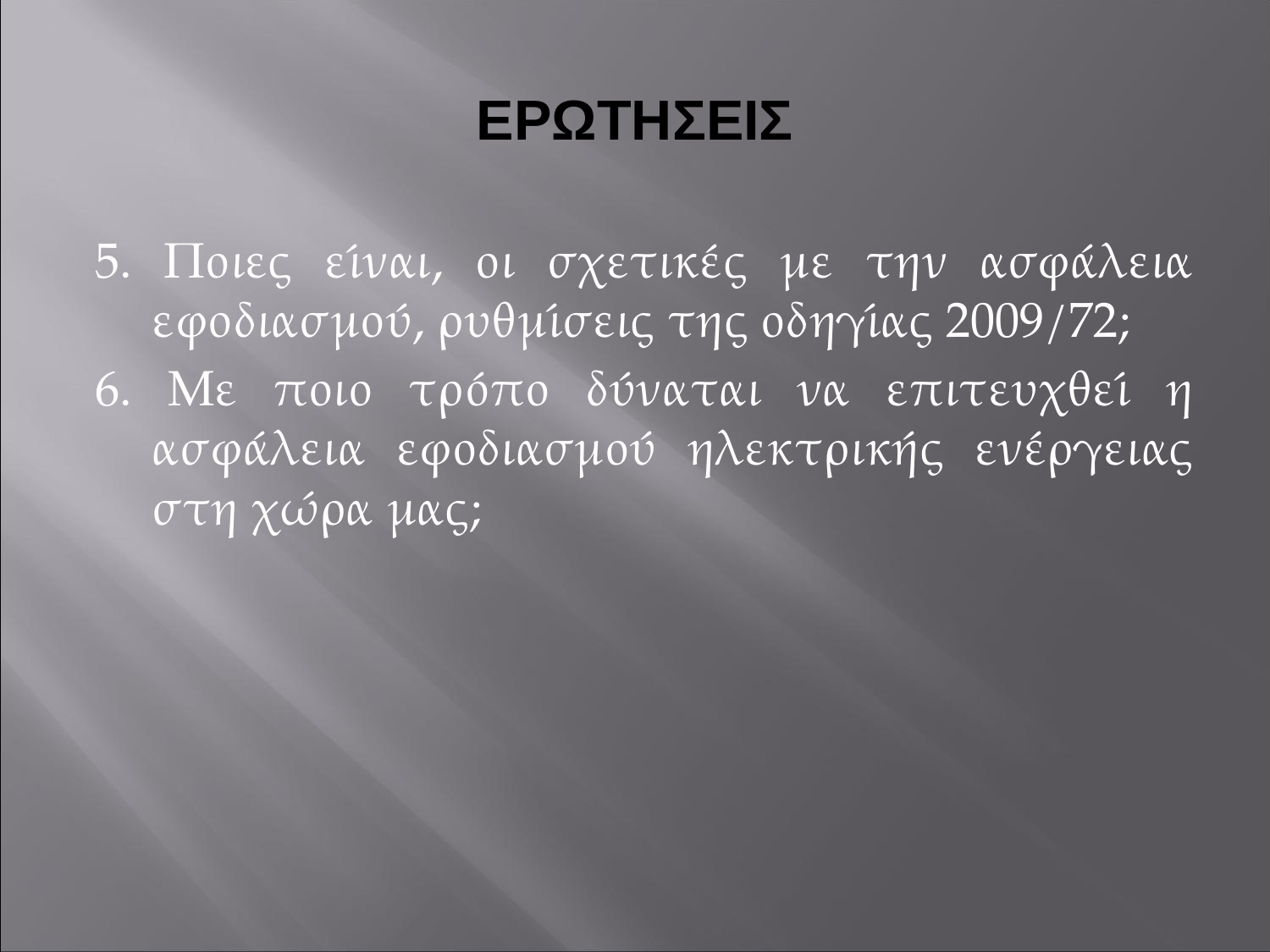

# ΕΡΩΤΗΣΕΙΣ
5. Ποιες είναι, οι σχετικές με την ασφάλεια εφοδιασμού, ρυθμίσεις της οδηγίας 2009/72;
6. Με ποιο τρόπο δύναται να επιτευχθεί η ασφάλεια εφοδιασμού ηλεκτρικής ενέργειας στη χώρα μας;